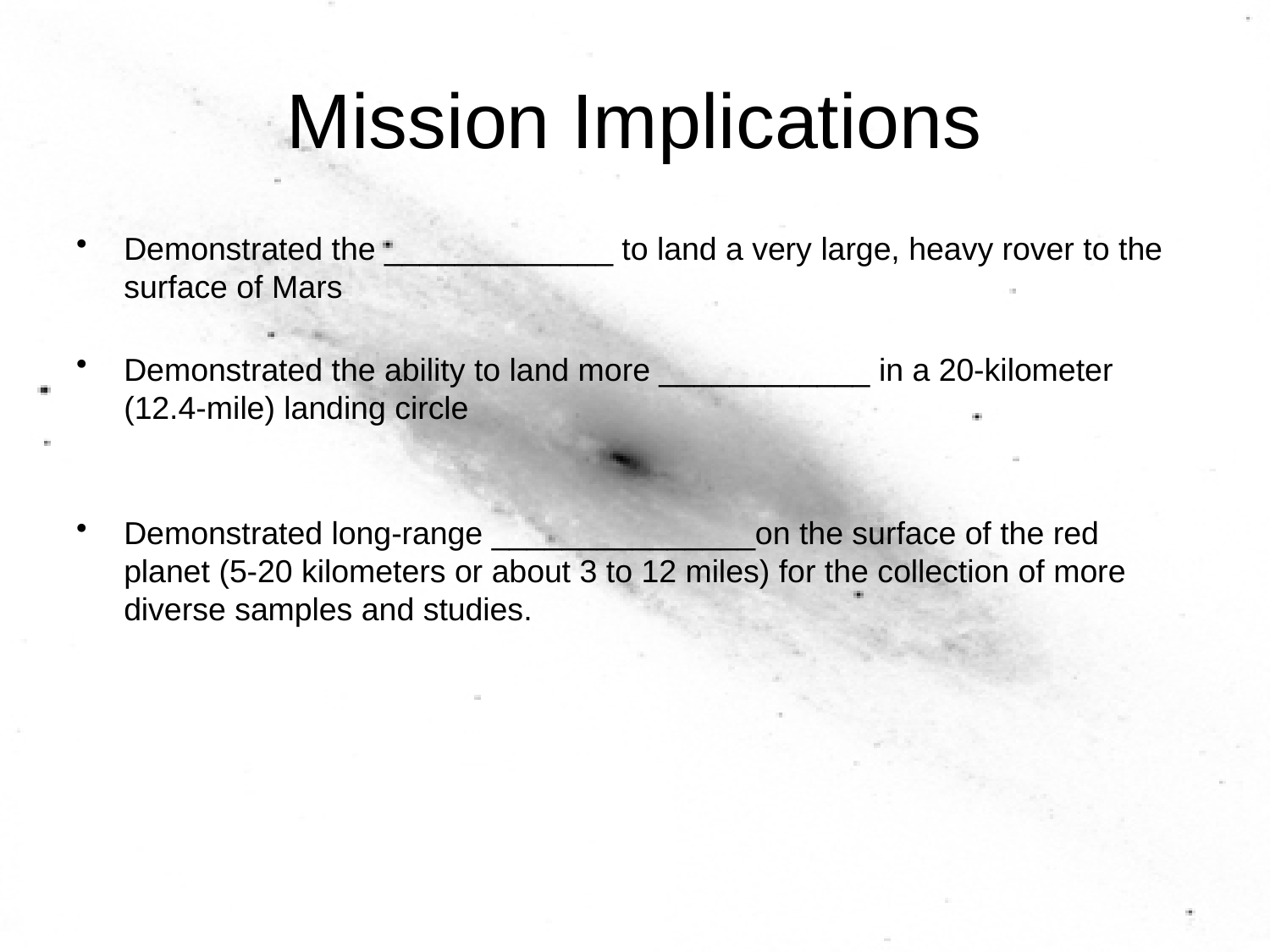

# Mission Implications
Demonstrated the _____________ to land a very large, heavy rover to the surface of Mars
Demonstrated the ability to land more ____________ in a 20-kilometer (12.4-mile) landing circle
Demonstrated long-range _______________on the surface of the red planet (5-20 kilometers or about 3 to 12 miles) for the collection of more diverse samples and studies.